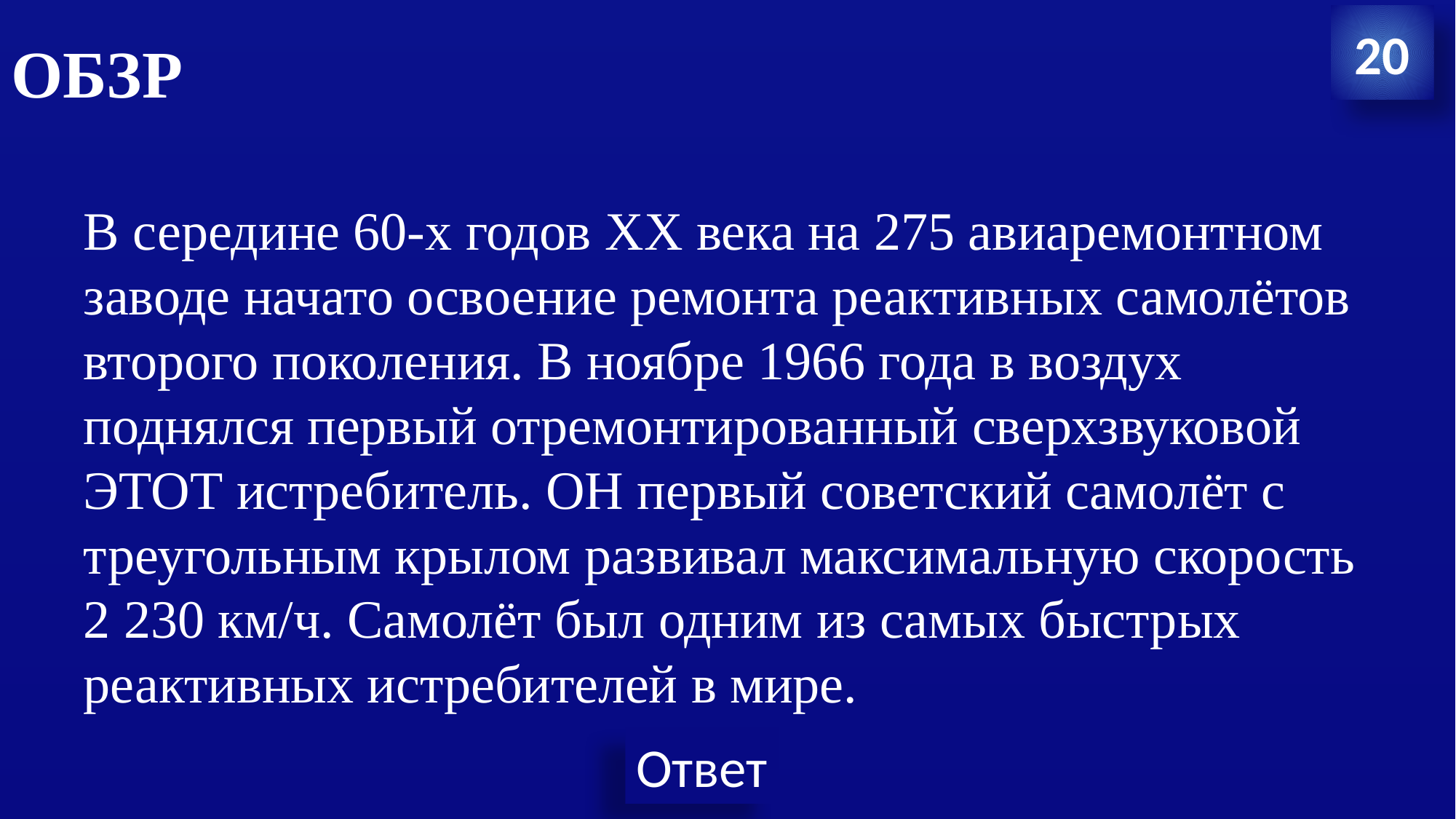

# ОБЗР
20
В середине 60-х годов XX века на 275 авиаремонтном заводе начато освоение ремонта реактивных самолётов второго поколения. В ноябре 1966 года в воздух поднялся первый отремонтированный сверхзвуковой ЭТОТ истребитель. ОН первый советский самолёт с треугольным крылом развивал максимальную скорость 2 230 км/ч. Самолёт был одним из самых быстрых реактивных истребителей в мире.